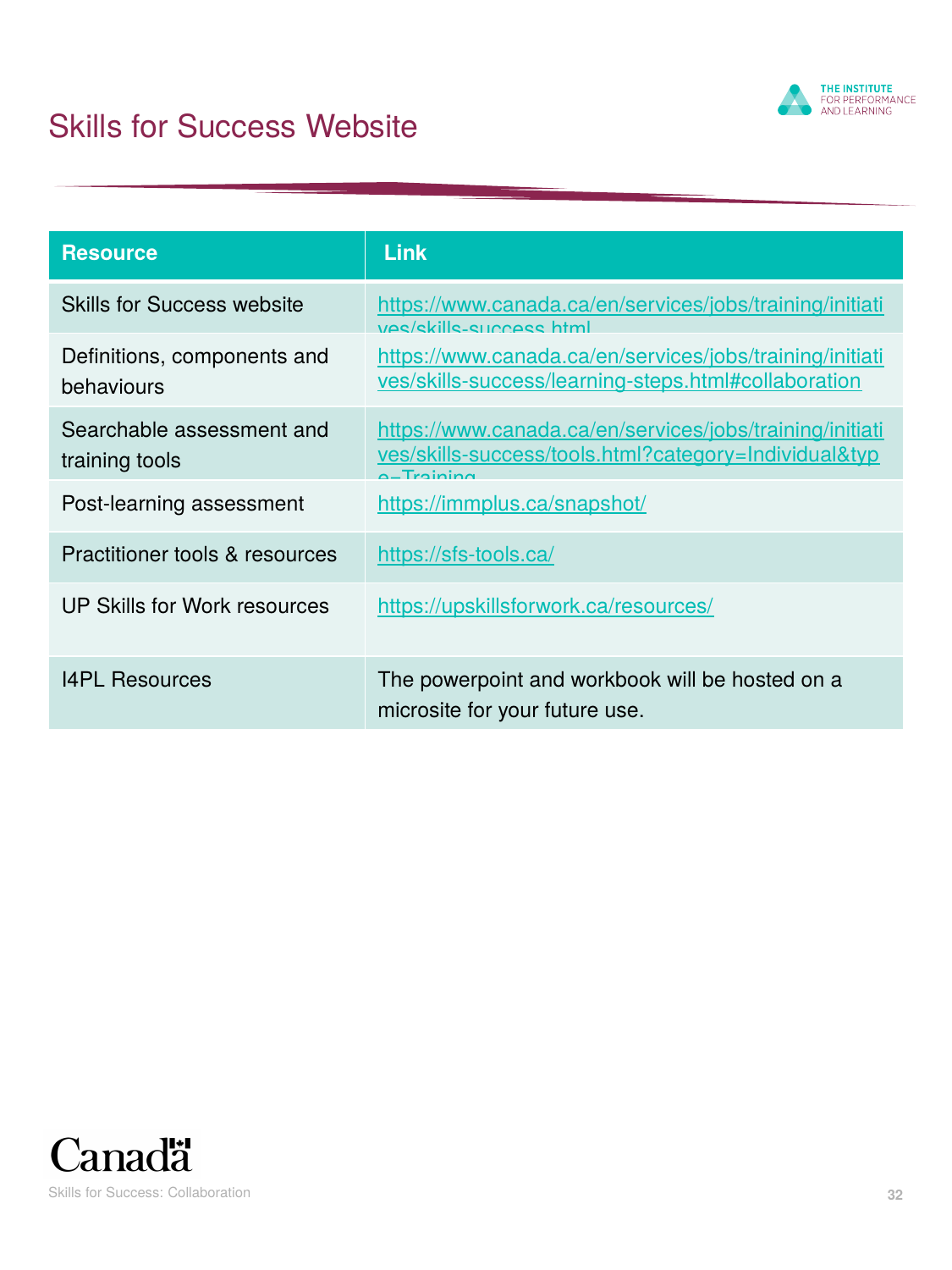

# Skills for Success Website
| Resource | Link |
| --- | --- |
| Skills for Success website | https://www.canada.ca/en/services/jobs/training/initiatives/skills-success.html |
| Definitions, components and behaviours | https://www.canada.ca/en/services/jobs/training/initiatives/skills-success/learning-steps.html#collaboration |
| Searchable assessment and training tools | https://www.canada.ca/en/services/jobs/training/initiatives/skills-success/tools.html?category=Individual&type=Training |
| Post-learning assessment | https://immplus.ca/snapshot/ |
| Practitioner tools & resources | https://sfs-tools.ca/ |
| UP Skills for Work resources | https://upskillsforwork.ca/resources/ |
| I4PL Resources | The powerpoint and workbook will be hosted on a microsite for your future use. |
Skills for Success: Collaboration
32